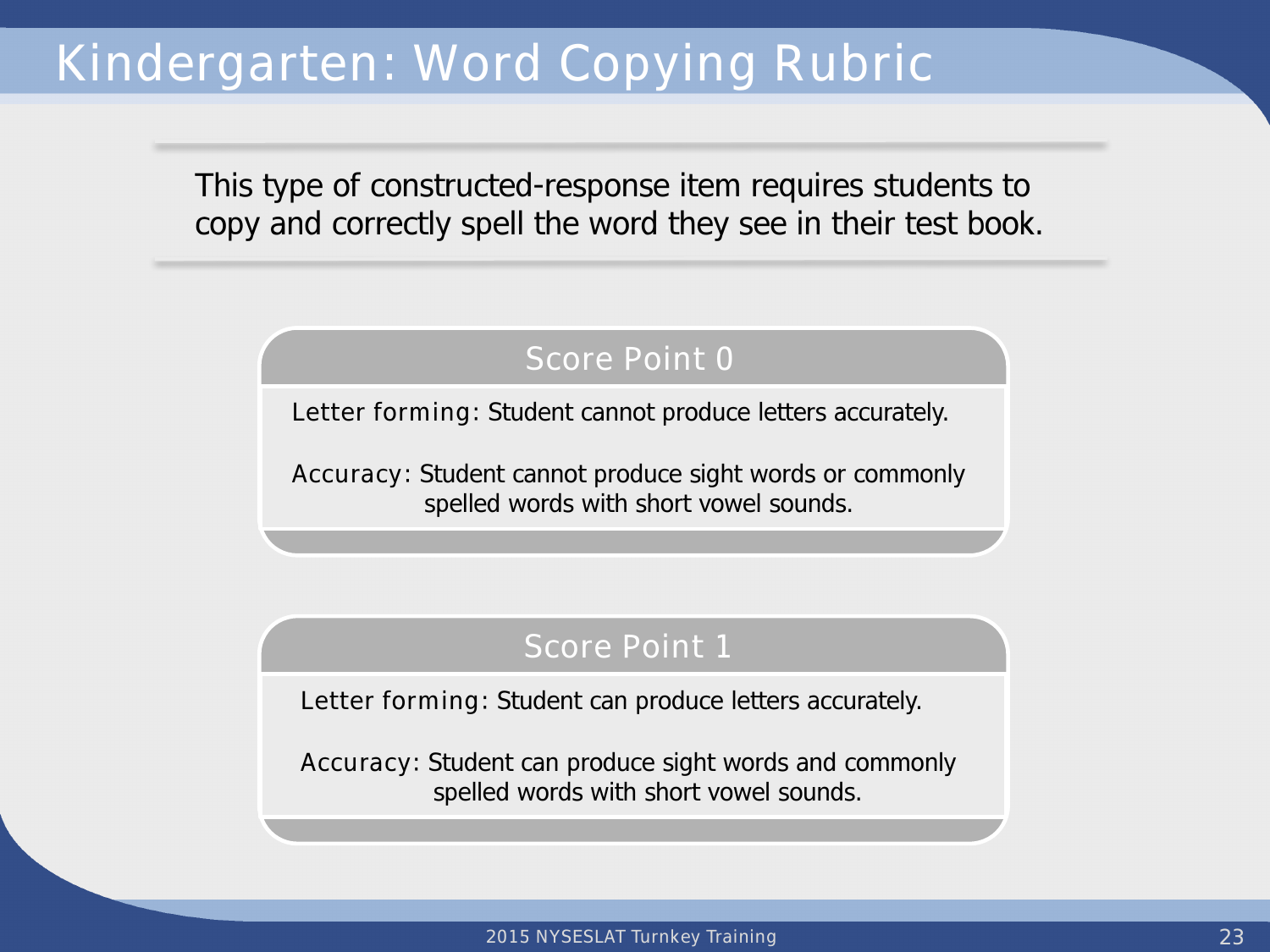

# Kindergarten: Word Copying Rubric
This type of constructed-response item requires students to copy and correctly spell the word they see in their test book.

Score Point 0

Letter forming: Student cannot produce letters accurately.

Accuracy: Student cannot produce sight words or commonly
                 spelled words with short vowel sounds.

Score Point 1

Letter forming: Student can produce letters accurately.

Accuracy: Student can produce sight words and commonly
                 spelled words with short vowel sounds.
23